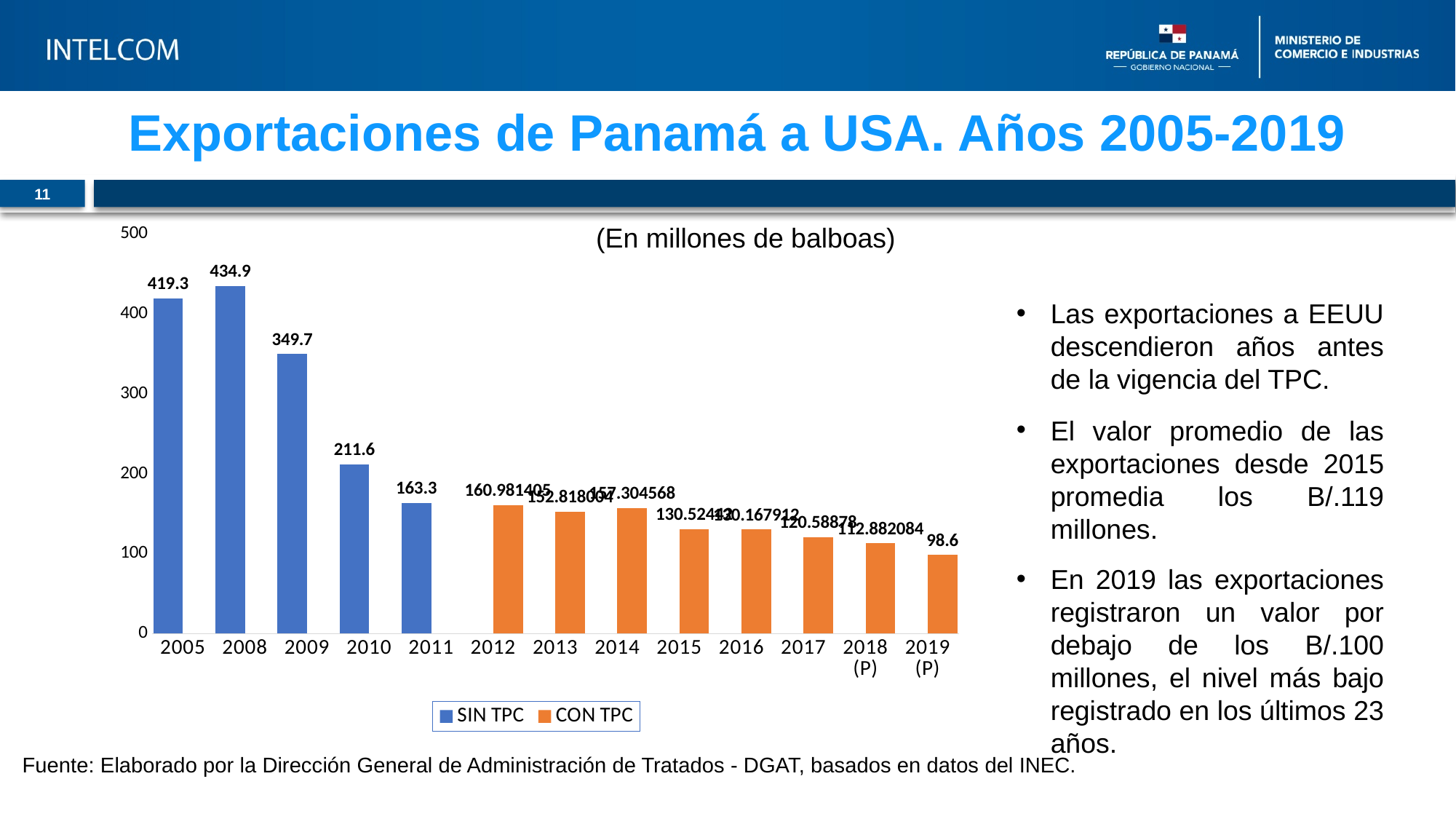

# Exportaciones de Panamá a USA. Años 2005-2019
11

### Chart

| Category |  |  |
|---|---|---|
| 2005 | 419.3 | None |
| 2008 | 434.889817 | None |
| 2009 | 349.675367 | None |
| 2010 | 211.581692 | None |
| 2011 | 163.337433 | None |
| 2012 | None | 160.981405 |
| 2013 | None | 152.818004 |
| 2014 | None | 157.304568 |
| 2015 | None | 130.52442 |
| 2016 | None | 130.167912 |
| 2017 | None | 120.58878 |
| 2018 (P) | None | 112.882084 |
| 2019 (P) | None | 98.6 |
(En millones de balboas)
Las exportaciones a EEUU descendieron años antes de la vigencia del TPC.
El valor promedio de las exportaciones desde 2015 promedia los B/.119 millones.
En 2019 las exportaciones registraron un valor por debajo de los B/.100 millones, el nivel más bajo registrado en los últimos 23 años.

Fuente: Elaborado por la Dirección General de Administración de Tratados - DGAT, basados en datos del INEC.